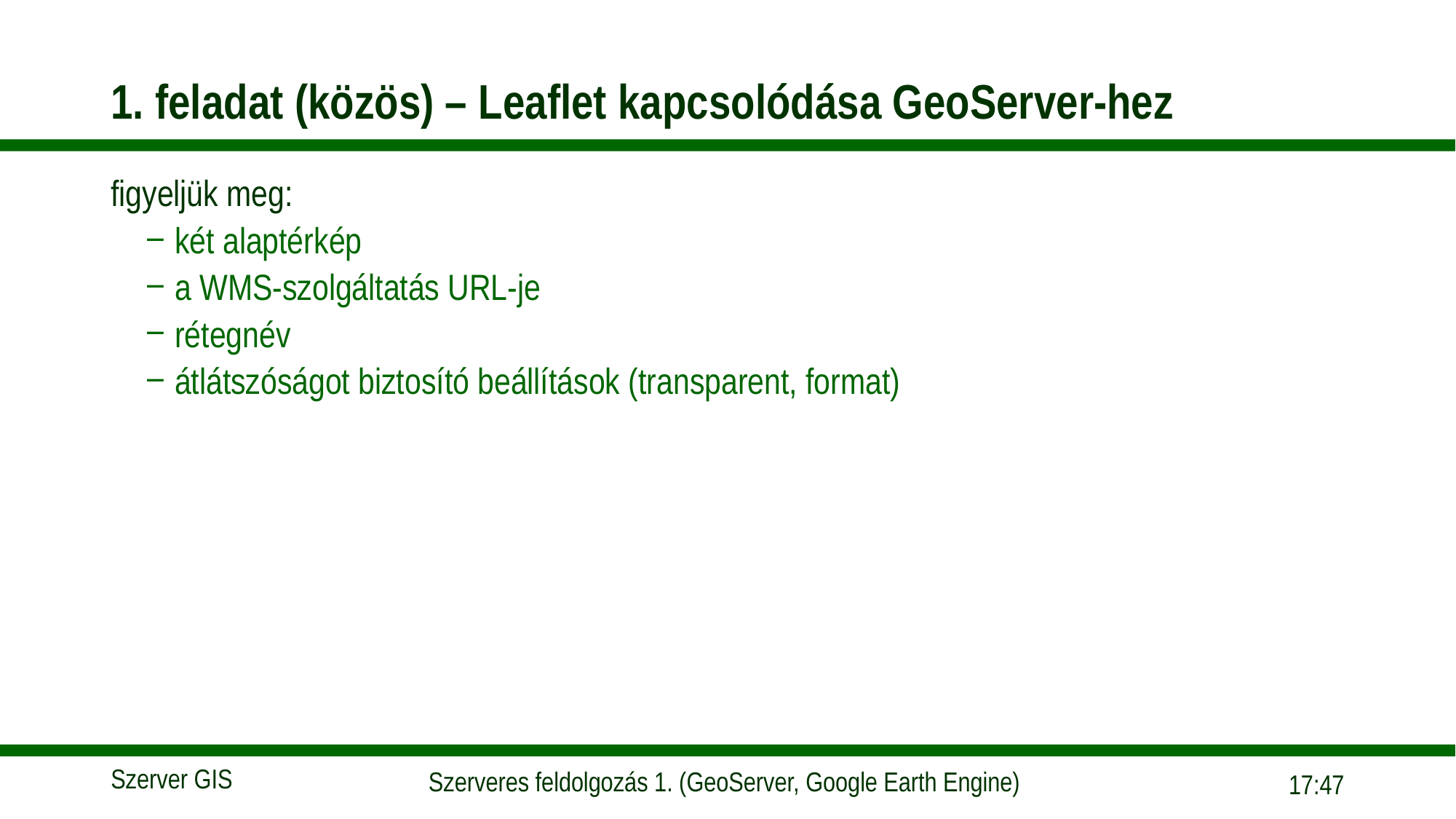

# 1. feladat (közös) – Leaflet kapcsolódása GeoServer-hez
figyeljük meg:
két alaptérkép
a WMS-szolgáltatás URL-je
rétegnév
átlátszóságot biztosító beállítások (transparent, format)

17:47